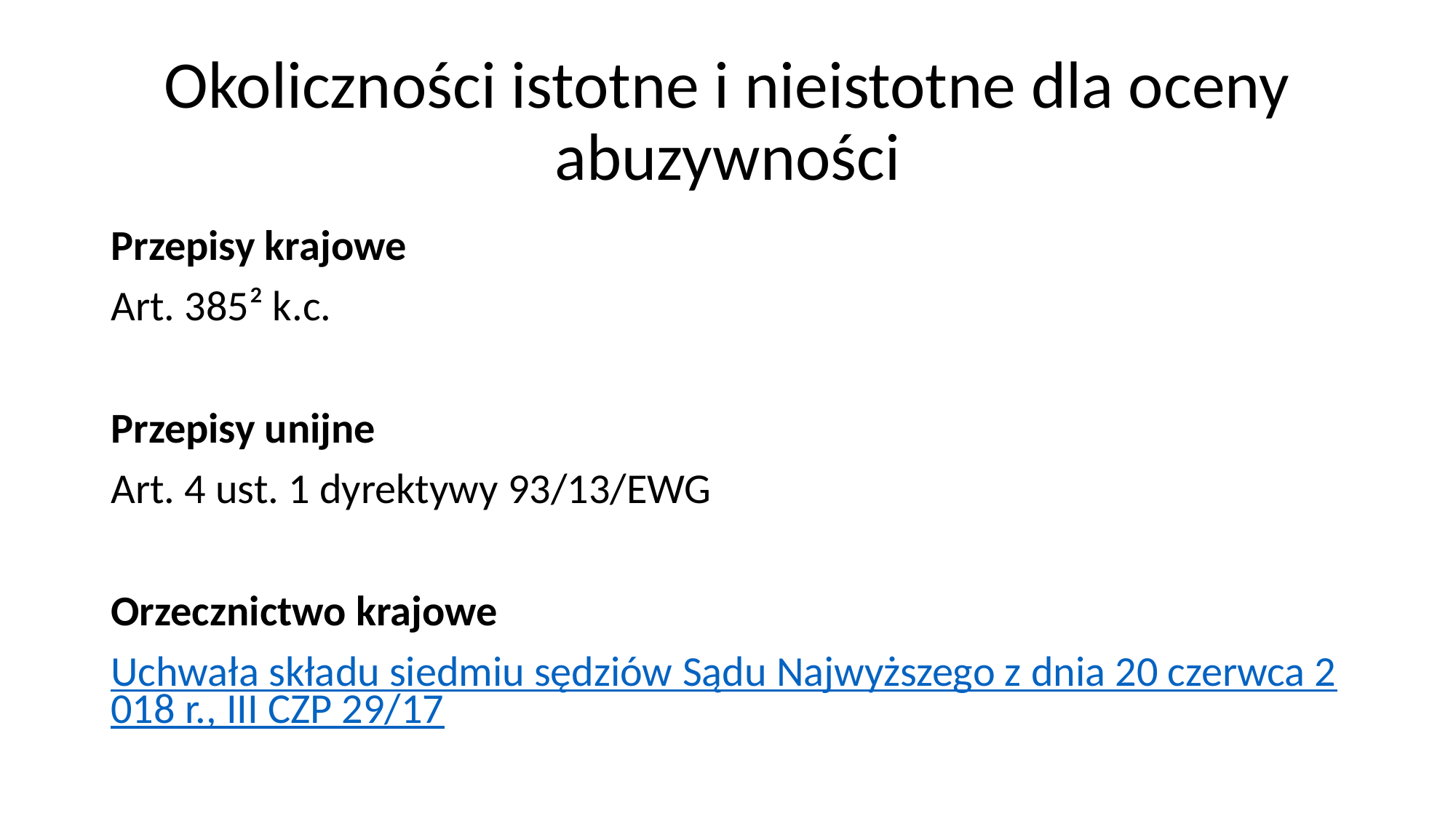

# Okoliczności istotne i nieistotne dla oceny abuzywności
Przepisy krajowe
Art. 385² k.c.

Przepisy unijne
Art. 4 ust. 1 dyrektywy 93/13/EWG

Orzecznictwo krajowe
Uchwała składu siedmiu sędziów Sądu Najwyższego z dnia 20 czerwca 2018 r., III CZP 29/17